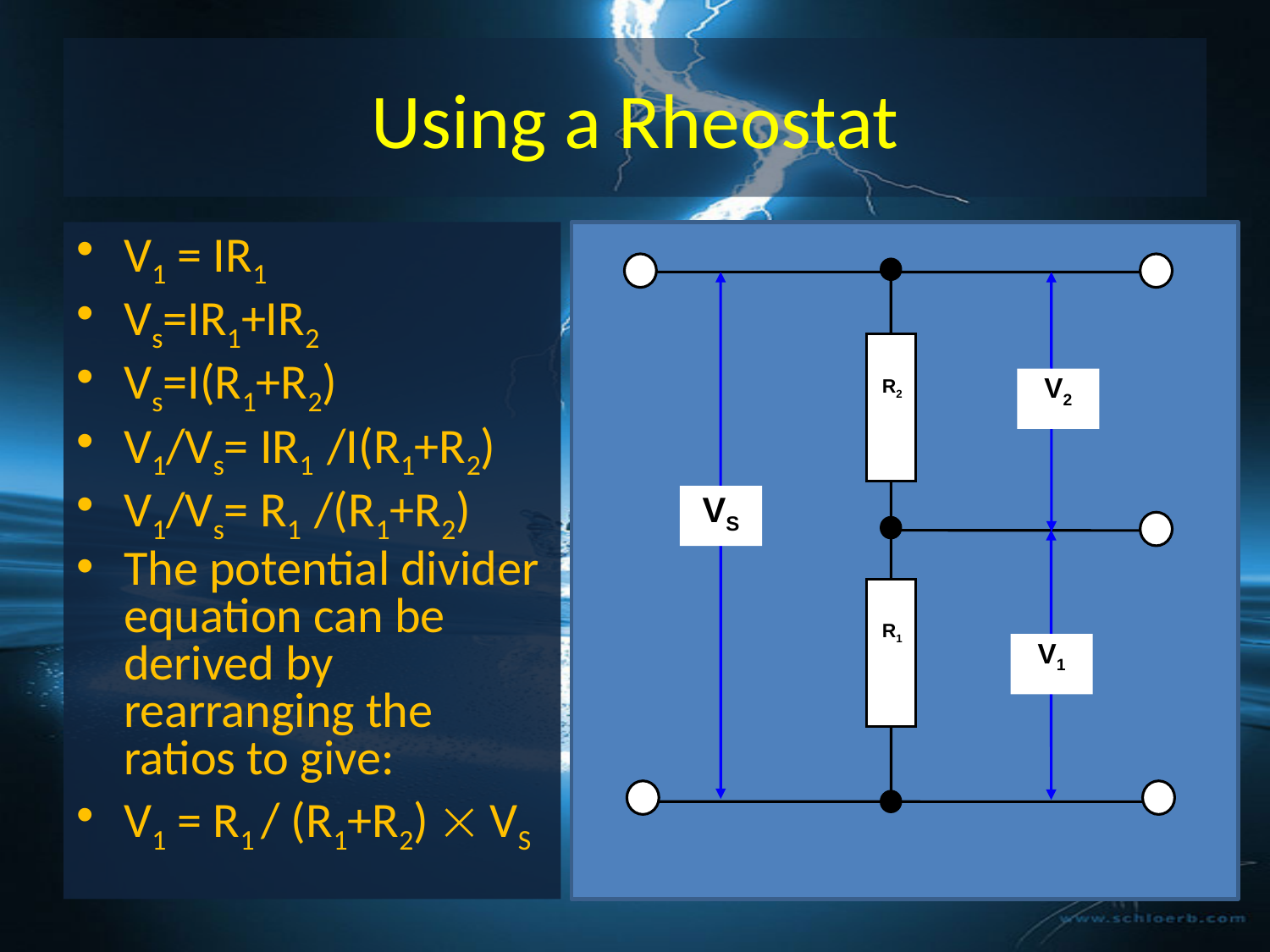

# Using a Rheostat
V1 = IR1
Vs=IR1+IR2
Vs=I(R1+R2)
V1/Vs= IR1  /I(R1+R2)
V1/Vs= R1  /(R1+R2)
The potential divider equation can be derived by rearranging the ratios to give:
V1 = R1 / (R1+R2) × VS

V2
R2
VS
R1
V1